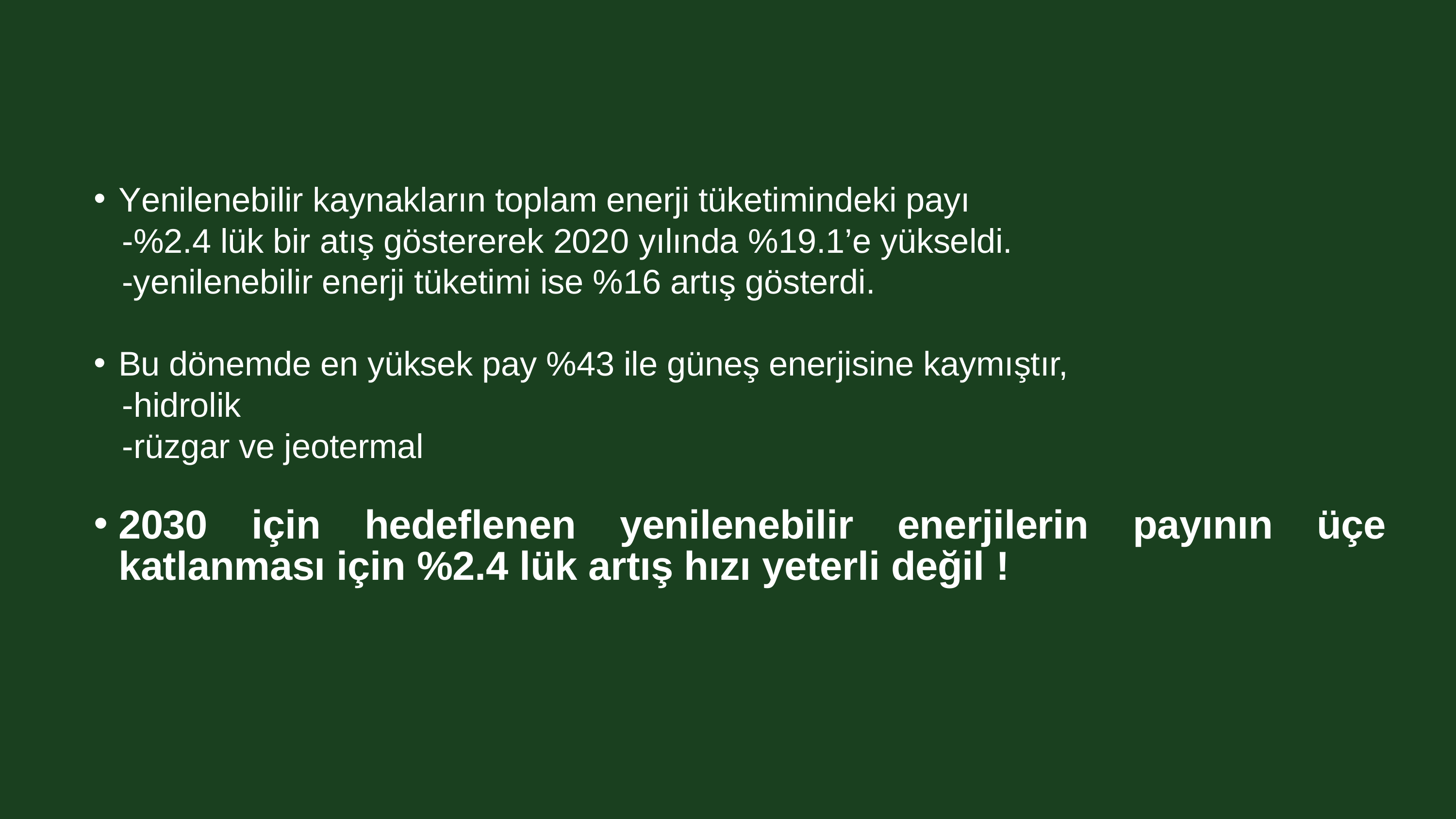

Yenilenebilir kaynakların toplam enerji tüketimindeki payı
   -%2.4 lük bir atış göstererek 2020 yılında %19.1’e yükseldi.
   -yenilenebilir enerji tüketimi ise %16 artış gösterdi.

Bu dönemde en yüksek pay %43 ile güneş enerjisine kaymıştır,
   -hidrolik
   -rüzgar ve jeotermal

2030 için hedeflenen yenilenebilir enerjilerin payının üçe katlanması için %2.4 lük artış hızı yeterli değil !